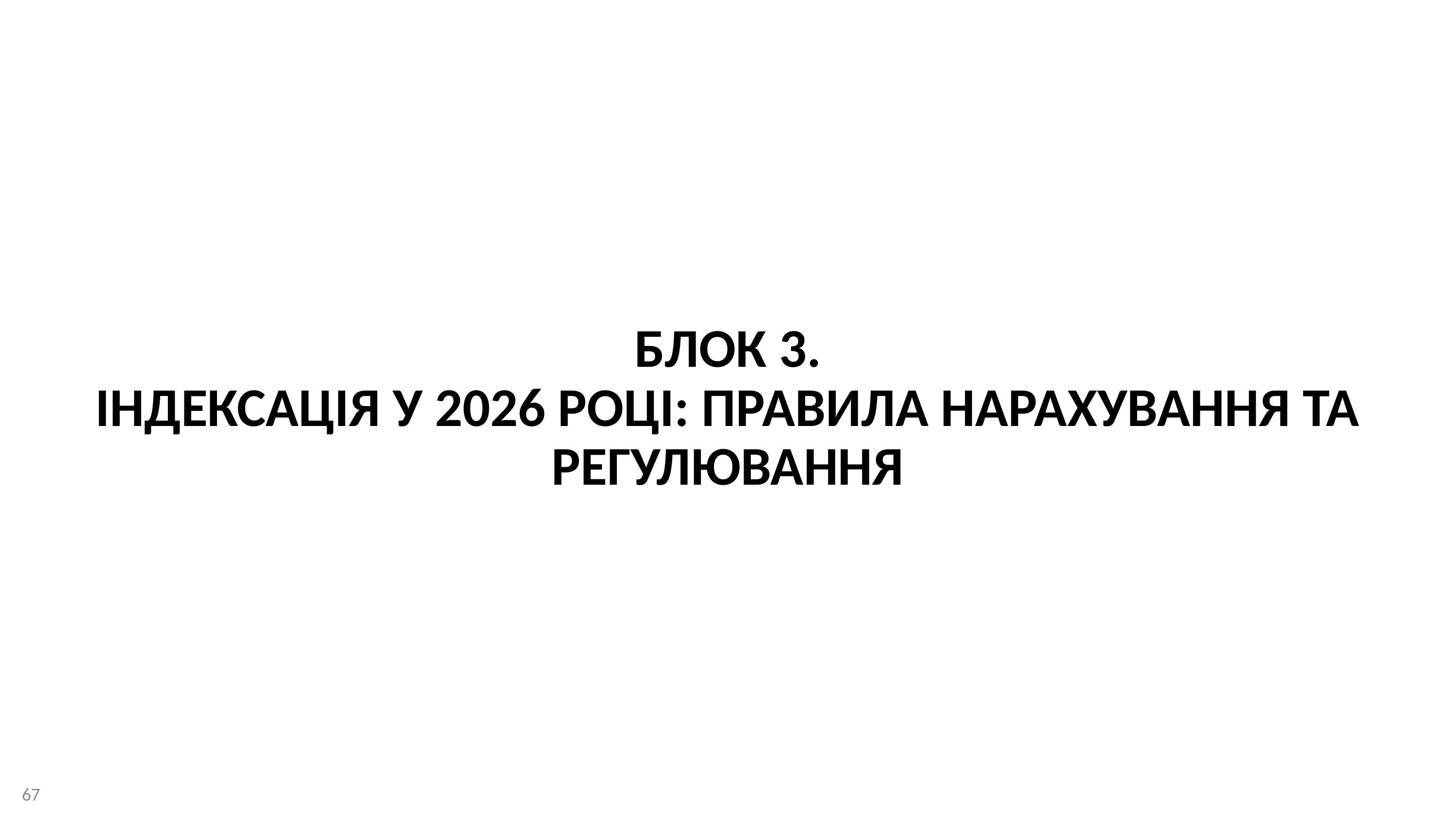

Блок 3.
Індексація у 2026 році: правила нарахування та регулювання
67